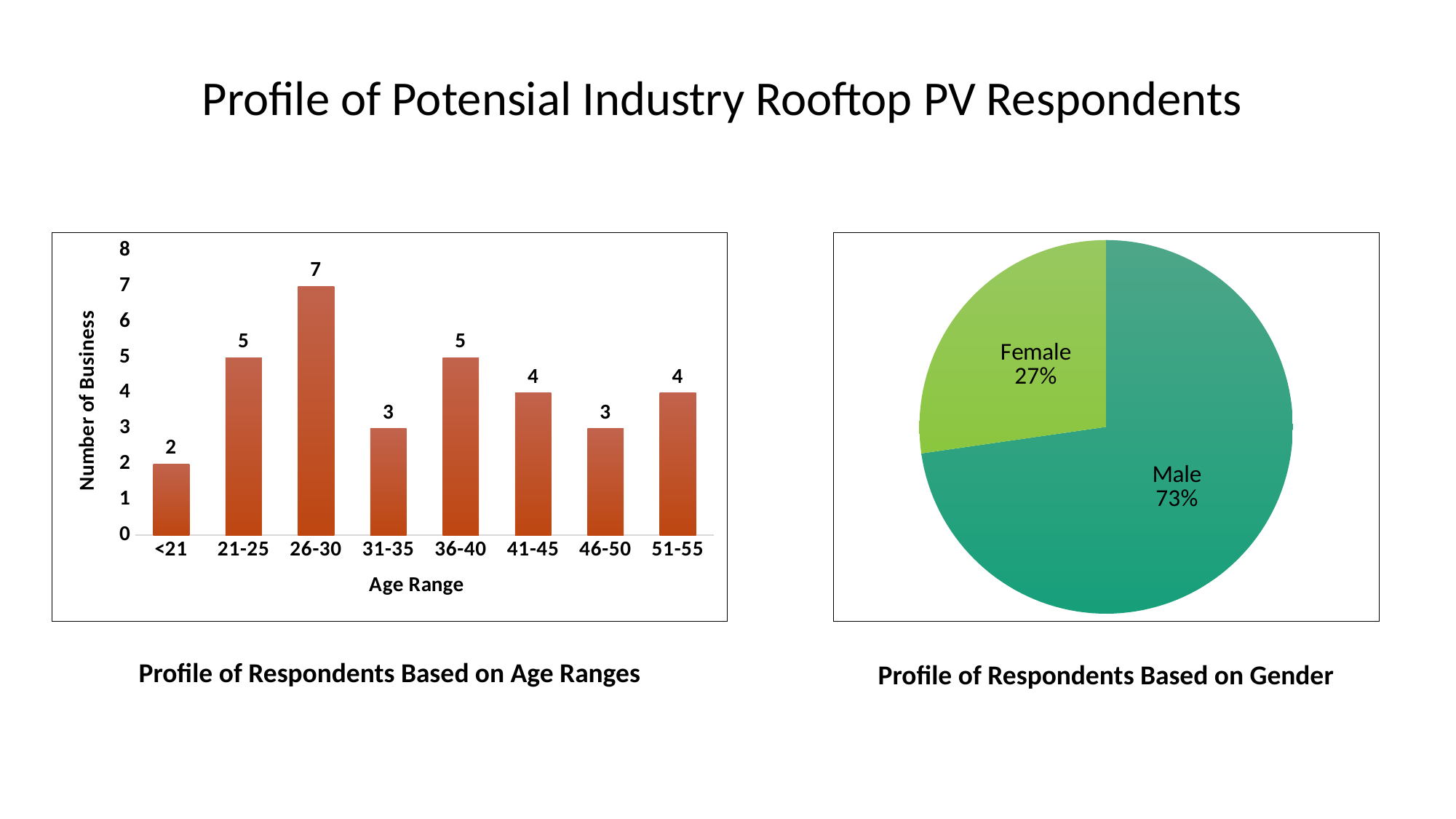

Profile of Potensial Industry Rooftop PV Respondents

### Chart

| Category | Total |
|---|---|
| Pria | 24.0 |
| Wanita | 9.0 |

### Chart

| Category | Total |
|---|---|
| <21 | 2.0 |
| 21-25 | 5.0 |
| 26-30 | 7.0 |
| 31-35 | 3.0 |
| 36-40 | 5.0 |
| 41-45 | 4.0 |
| 46-50 | 3.0 |
| 51-55 | 4.0 |
Profile of Respondents Based on Age Ranges
Profile of Respondents Based on Gender